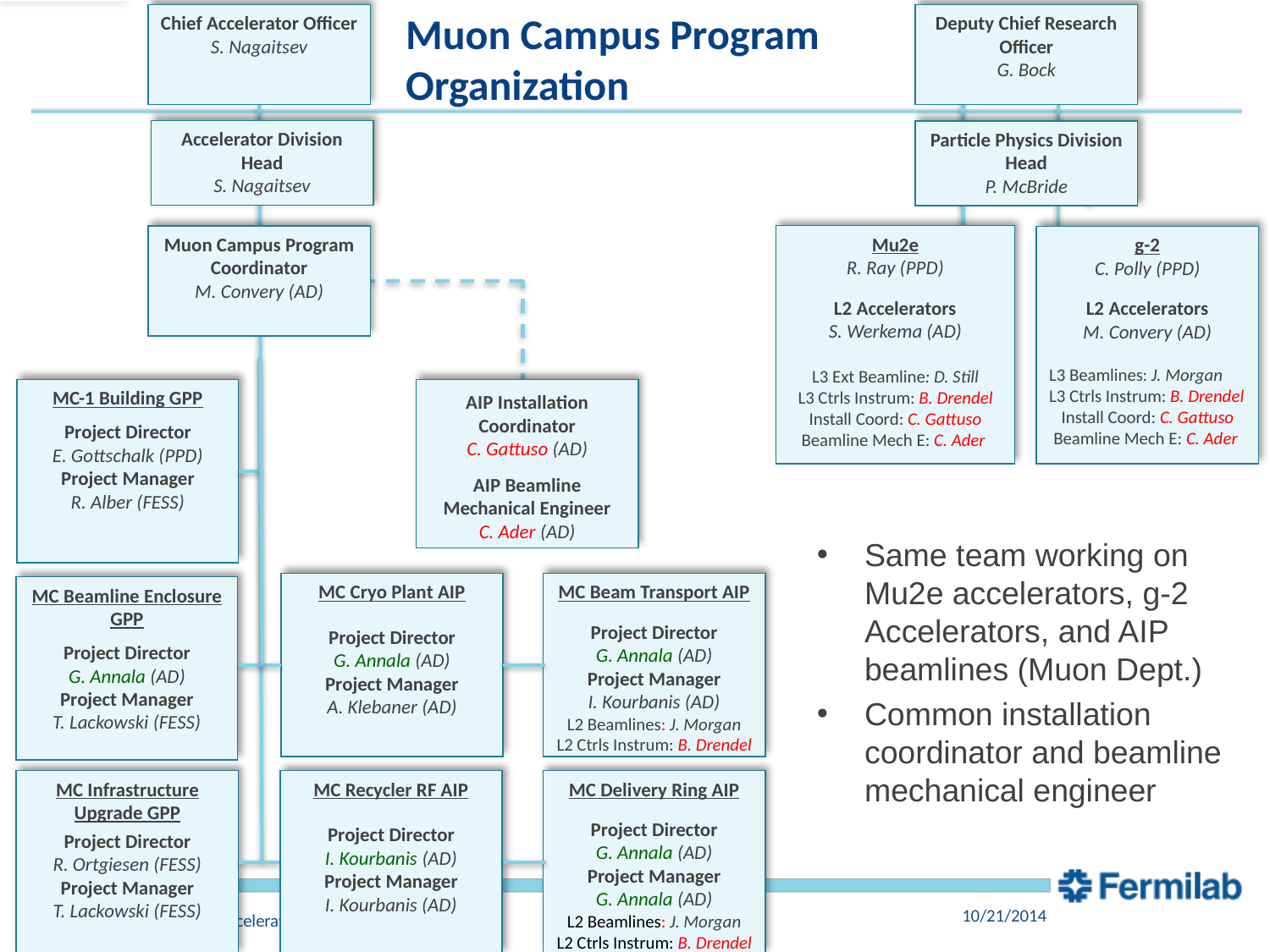

# Muon Campus Program Organization
Chief Accelerator Officer
S. Nagaitsev

Deputy Chief Research Officer
G. Bock

Accelerator Division Head
S. Nagaitsev

Particle Physics Division Head
P. McBride
Muon Campus Program Coordinator
M. Convery (AD)

Mu2e
R. Ray (PPD)

L2 Accelerators
S. Werkema (AD)

L3 Ext Beamline: D. Still
L3 Ctrls Instrum: B. Drendel
Install Coord: C. Gattuso
Beamline Mech E: C. Ader
g-2
C. Polly (PPD)

L2 Accelerators
M. Convery (AD)

L3 Beamlines: J. Morgan
L3 Ctrls Instrum: B. Drendel
Install Coord: C. Gattuso
Beamline Mech E: C. Ader
MC-1 Building GPP
Project Director
E. Gottschalk (PPD)
Project Manager
R. Alber (FESS)

AIP Installation Coordinator
C. Gattuso (AD)

AIP Beamline Mechanical Engineer
C. Ader (AD)
Same team working on Mu2e accelerators, g-2 Accelerators, and AIP beamlines (Muon Dept.)
Common installation coordinator and beamline mechanical engineer
MC Cryo Plant AIP

Project Director
G. Annala (AD)
Project Manager
A. Klebaner (AD)
MC Beam Transport AIP

Project Director
G. Annala (AD)
Project Manager
I. Kourbanis (AD)
L2 Beamlines: J. Morgan
L2 Ctrls Instrum: B. Drendel

MC Beamline Enclosure GPP
Project Director
G. Annala (AD)
Project Manager
T. Lackowski (FESS)
MC Infrastructure Upgrade GPP
Project Director
R. Ortgiesen (FESS)
Project Manager
T. Lackowski (FESS)
MC Recycler RF AIP

Project Director
I. Kourbanis (AD)
Project Manager
I. Kourbanis (AD)
MC Delivery Ring AIP

Project Director
G. Annala (AD)
Project Manager
G. Annala (AD)
L2 Beamlines: J. Morgan
L2 Ctrls Instrum: B. Drendel

9
10/21/2014
S. Werkema - Mu2e Accelerator Systems Overview